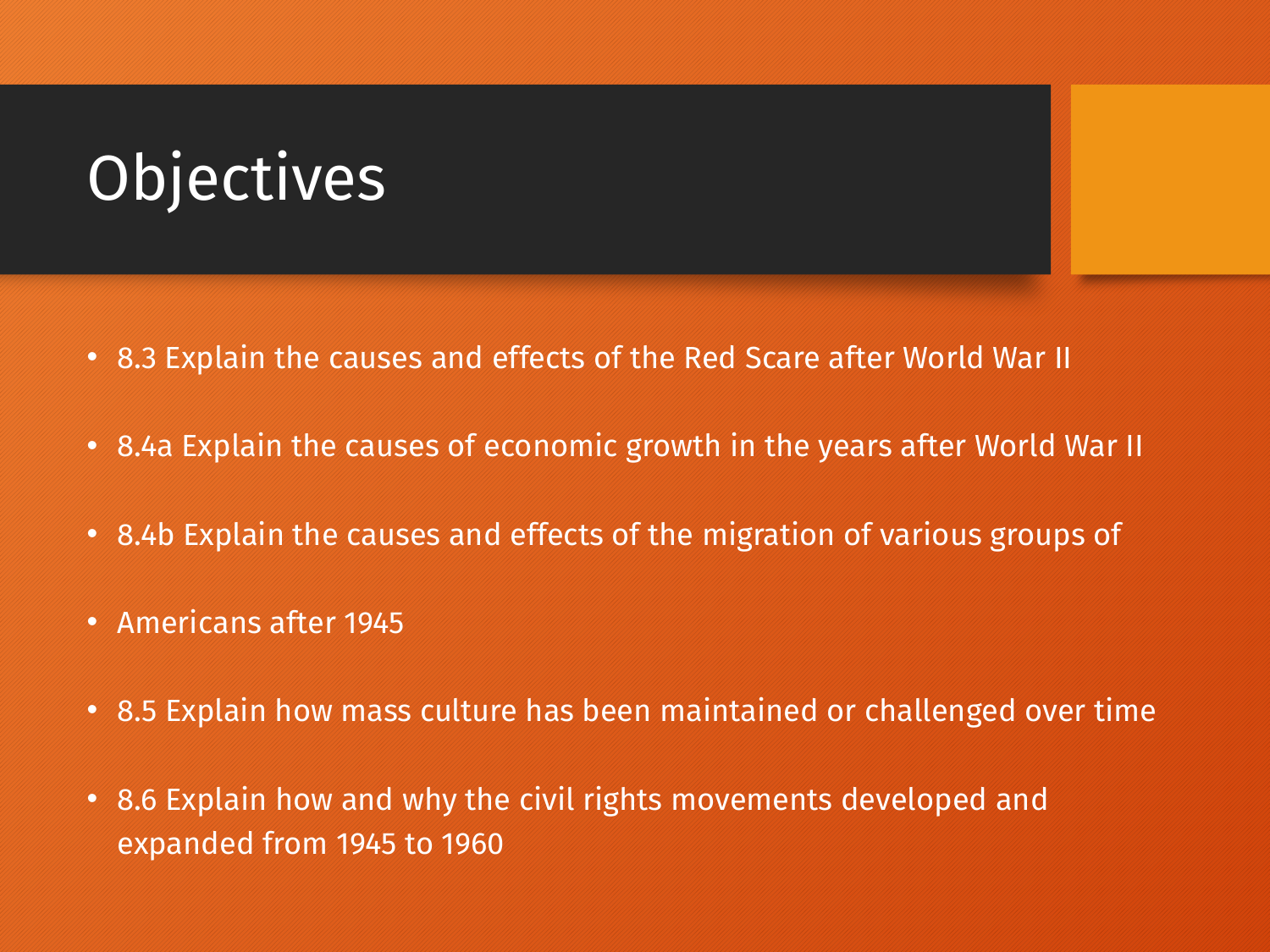

# Objectives
8.3 Explain the causes and effects of the Red Scare after World War II

8.4a Explain the causes of economic growth in the years after World War II

8.4b Explain the causes and effects of the migration of various groups of

Americans after 1945

8.5 Explain how mass culture has been maintained or challenged over time

8.6 Explain how and why the civil rights movements developed and expanded from 1945 to 1960